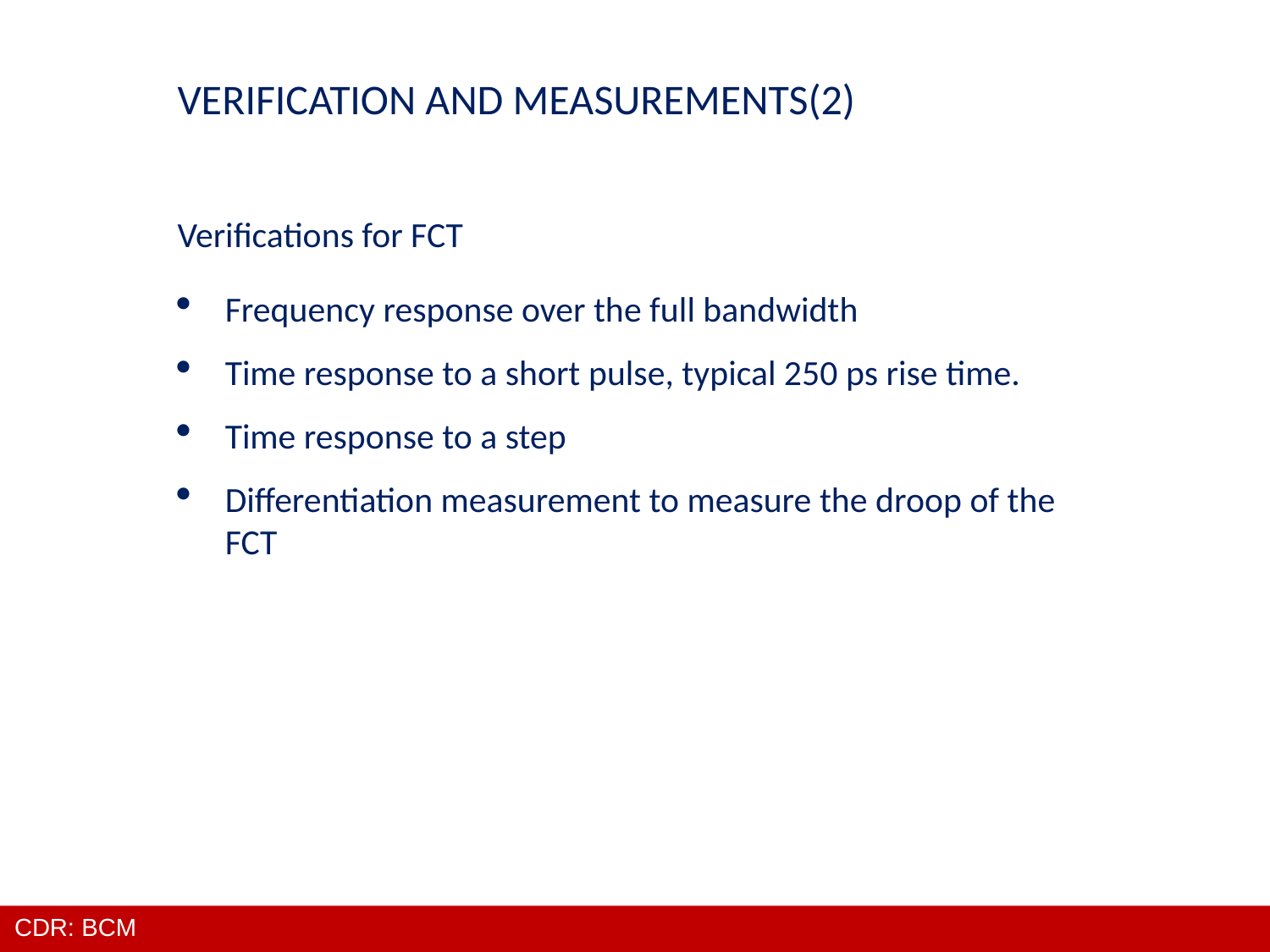

VERIFICATION AND MEASUREMENTS(2)
Verifications for FCT
Frequency response over the full bandwidth
Time response to a short pulse, typical 250 ps rise time.
Time response to a step
Differentiation measurement to measure the droop of the FCT

CDR: BCM